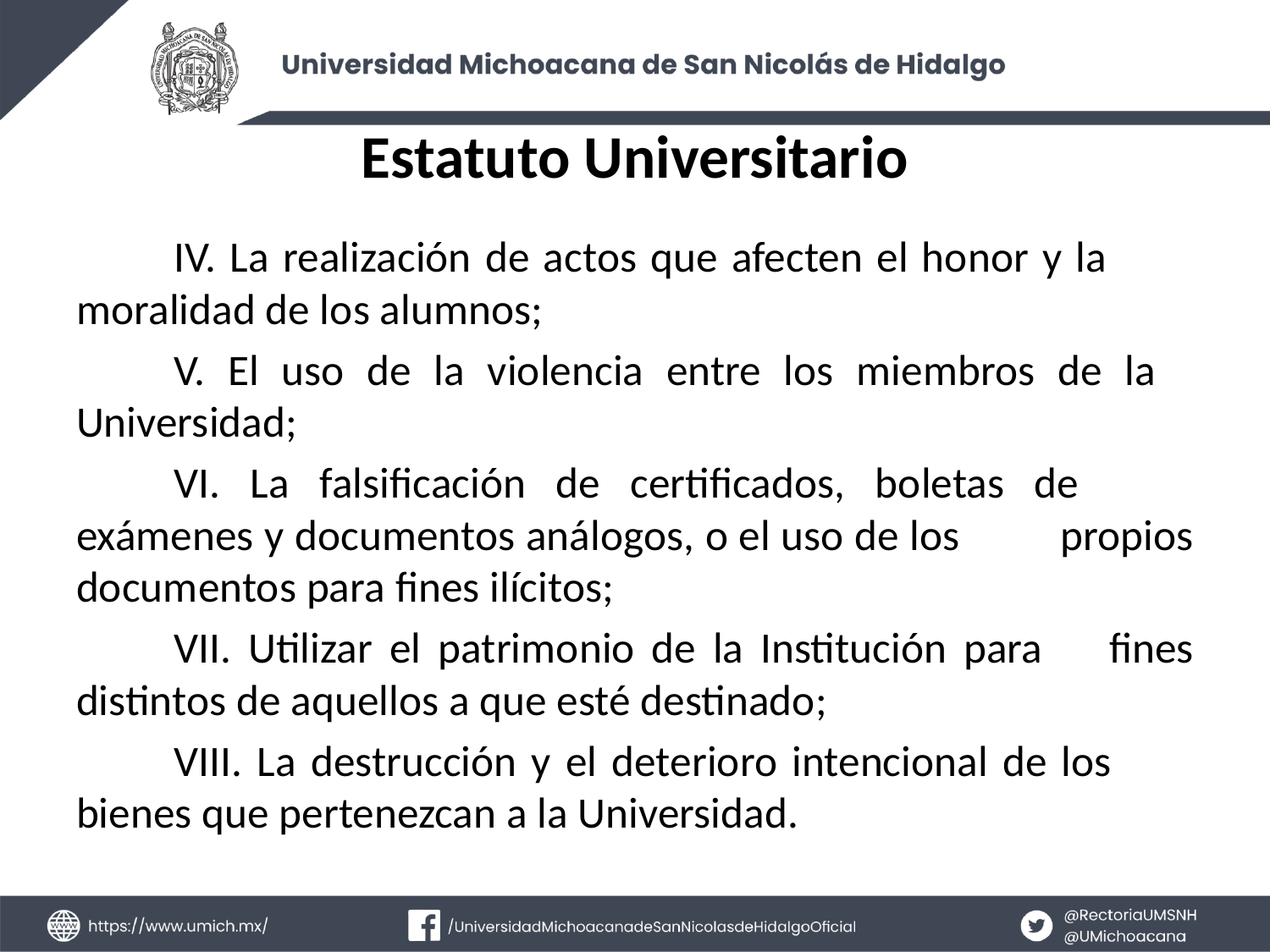

# Estatuto Universitario
	IV. La realización de actos que afecten el honor y la 	moralidad de los alumnos;
	V. El uso de la violencia entre los miembros de la 	Universidad;
	VI. La falsificación de certificados, boletas de 	exámenes y documentos análogos, o el uso de los 	propios documentos para fines ilícitos;
	VII. Utilizar el patrimonio de la Institución para 	fines distintos de aquellos a que esté destinado;
	VIII. La destrucción y el deterioro intencional de los 	bienes que pertenezcan a la Universidad.